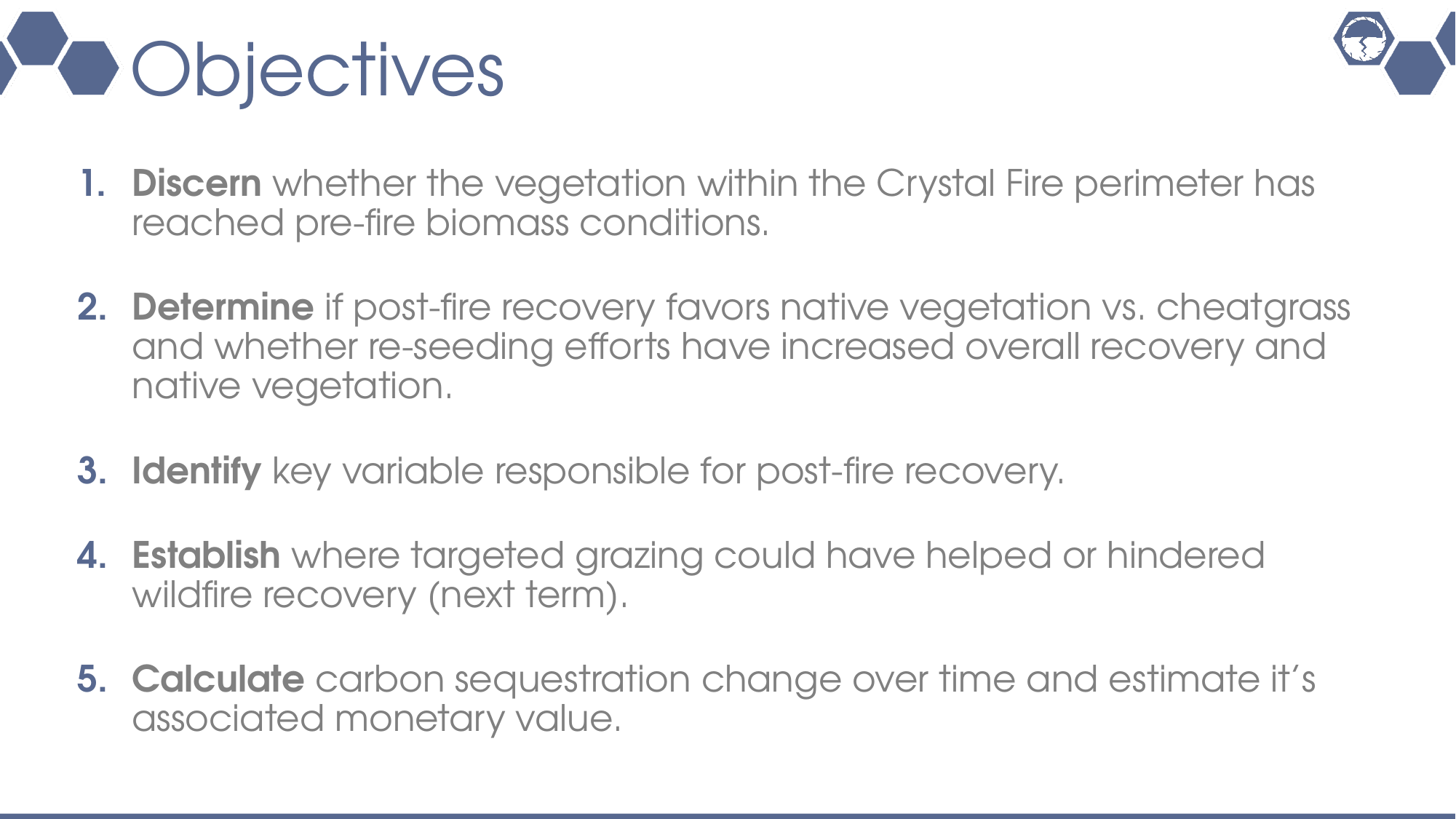

# Objectives
Discern whether the vegetation within the Crystal Fire perimeter has reached pre-fire biomass conditions.

Determine if post-fire recovery favors native vegetation vs. cheatgrass and whether re-seeding efforts have increased overall recovery and native vegetation.

Identify key variable responsible for post-fire recovery.

Establish where targeted grazing could have helped or hindered wildfire recovery (next term).

Calculate carbon sequestration change over time and estimate it’s associated monetary value.